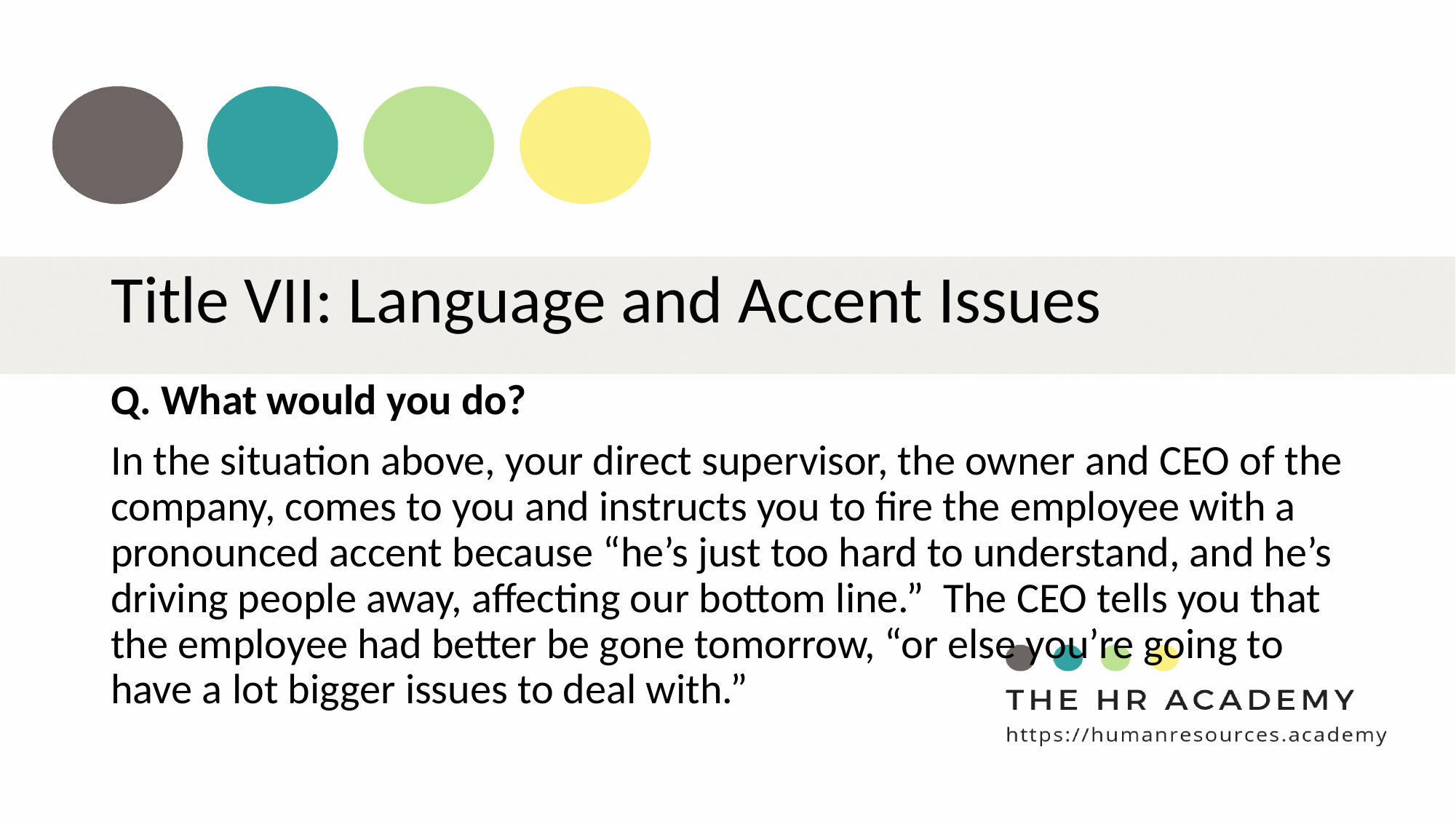

# Title VII: Language and Accent Issues
Q. What would you do?
In the situation above, your direct supervisor, the owner and CEO of the company, comes to you and instructs you to fire the employee with a pronounced accent because “he’s just too hard to understand, and he’s driving people away, affecting our bottom line.”  The CEO tells you that the employee had better be gone tomorrow, “or else you’re going to have a lot bigger issues to deal with.”